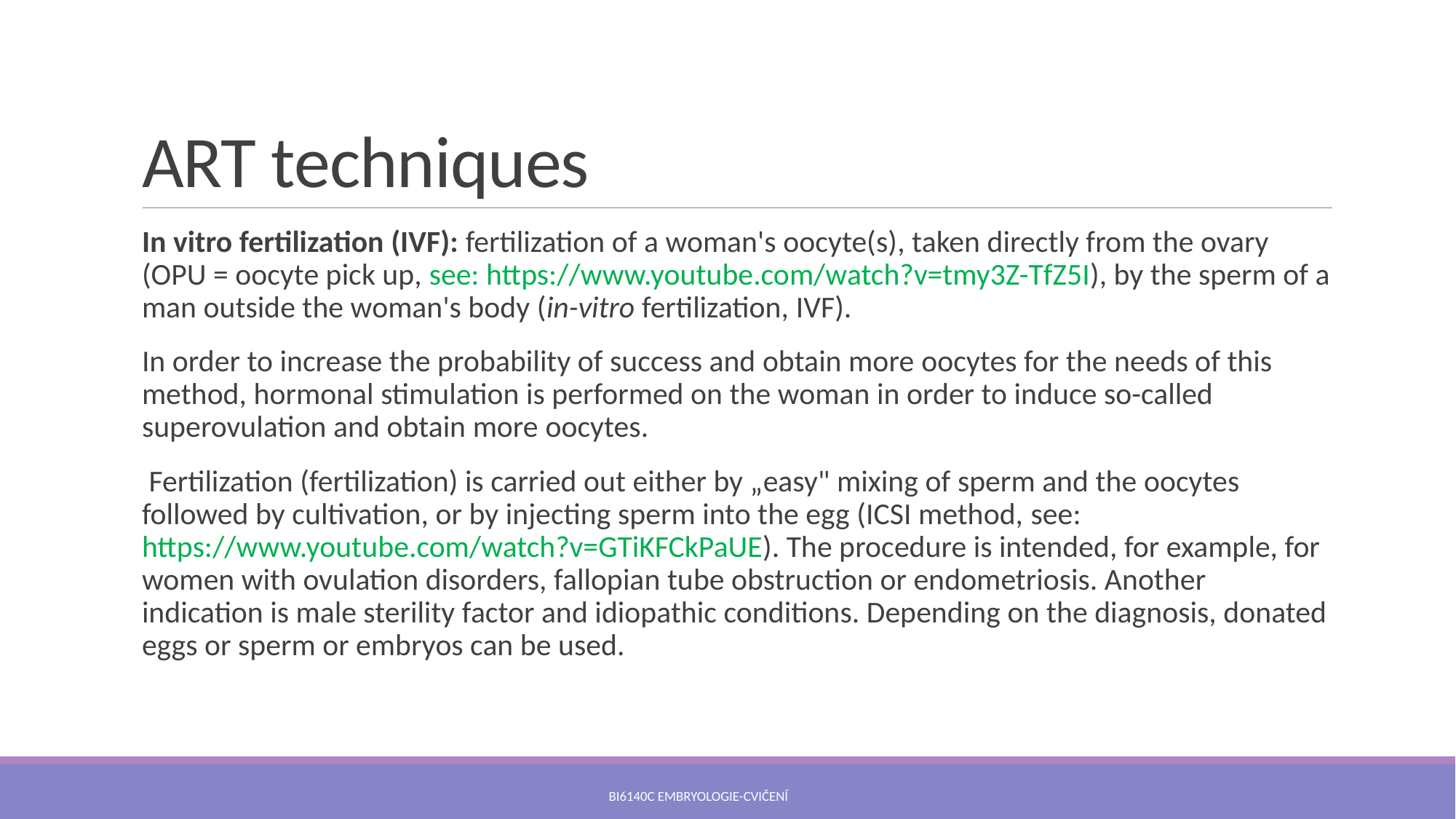

# ART techniques
In vitro fertilization (IVF): fertilization of a woman's oocyte(s), taken directly from the ovary (OPU = oocyte pick up, see: https://www.youtube.com/watch?v=tmy3Z-TfZ5I), by the sperm of a man outside the woman's body (in-vitro fertilization, IVF).
In order to increase the probability of success and obtain more oocytes for the needs of this method, hormonal stimulation is performed on the woman in order to induce so-called superovulation and obtain more oocytes.
 Fertilization (fertilization) is carried out either by „easy" mixing of sperm and the oocytes followed by cultivation, or by injecting sperm into the egg (ICSI method, see: https://www.youtube.com/watch?v=GTiKFCkPaUE). The procedure is intended, for example, for women with ovulation disorders, fallopian tube obstruction or endometriosis. Another indication is male sterility factor and idiopathic conditions. Depending on the diagnosis, donated eggs or sperm or embryos can be used.
Bi6140c Embryologie-cvičení